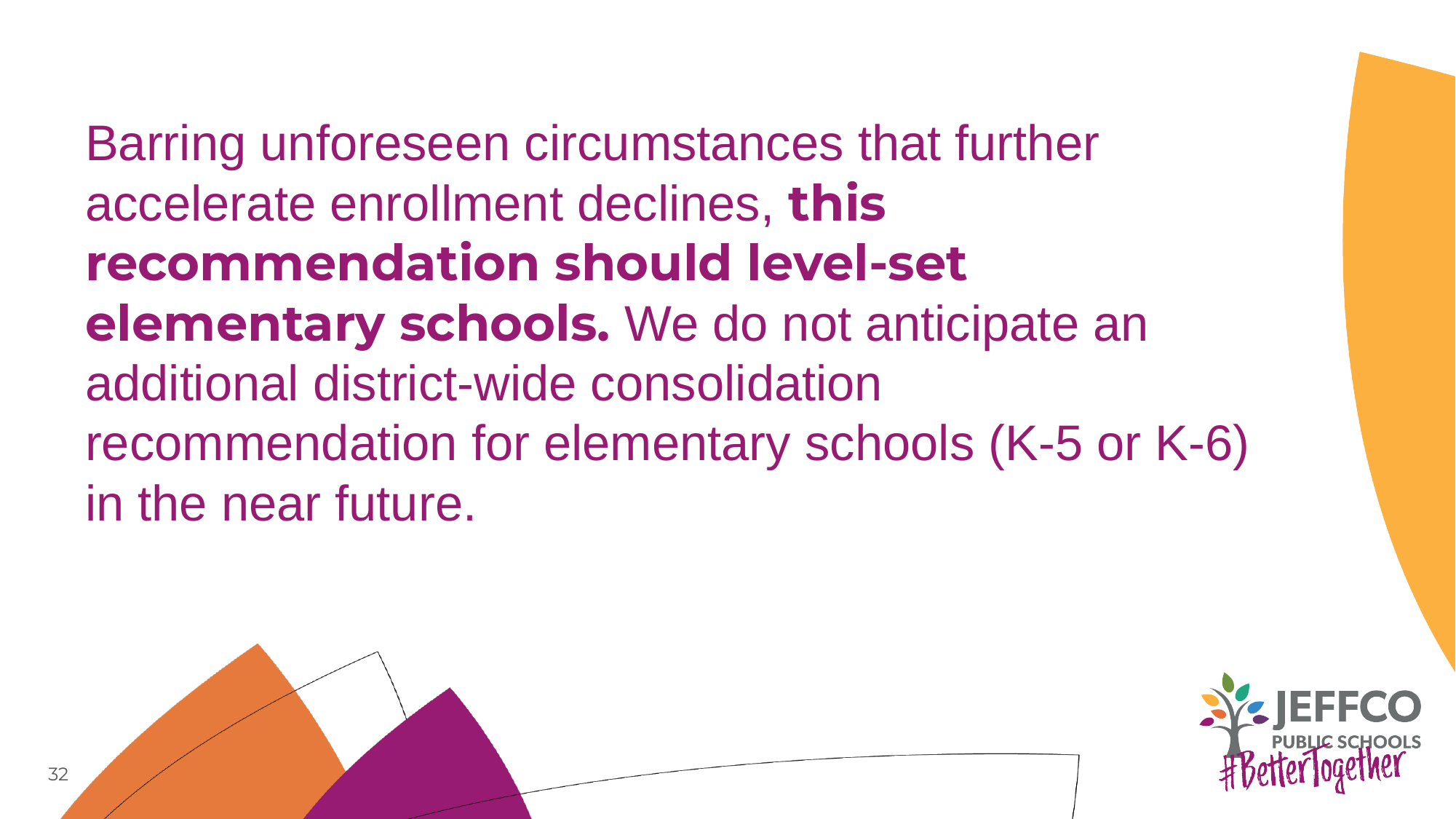

# Barring unforeseen circumstances that further accelerate enrollment declines, this recommendation should level-set elementary schools. We do not anticipate an additional district-wide consolidation recommendation for elementary schools (K-5 or K-6) in the near future.

32